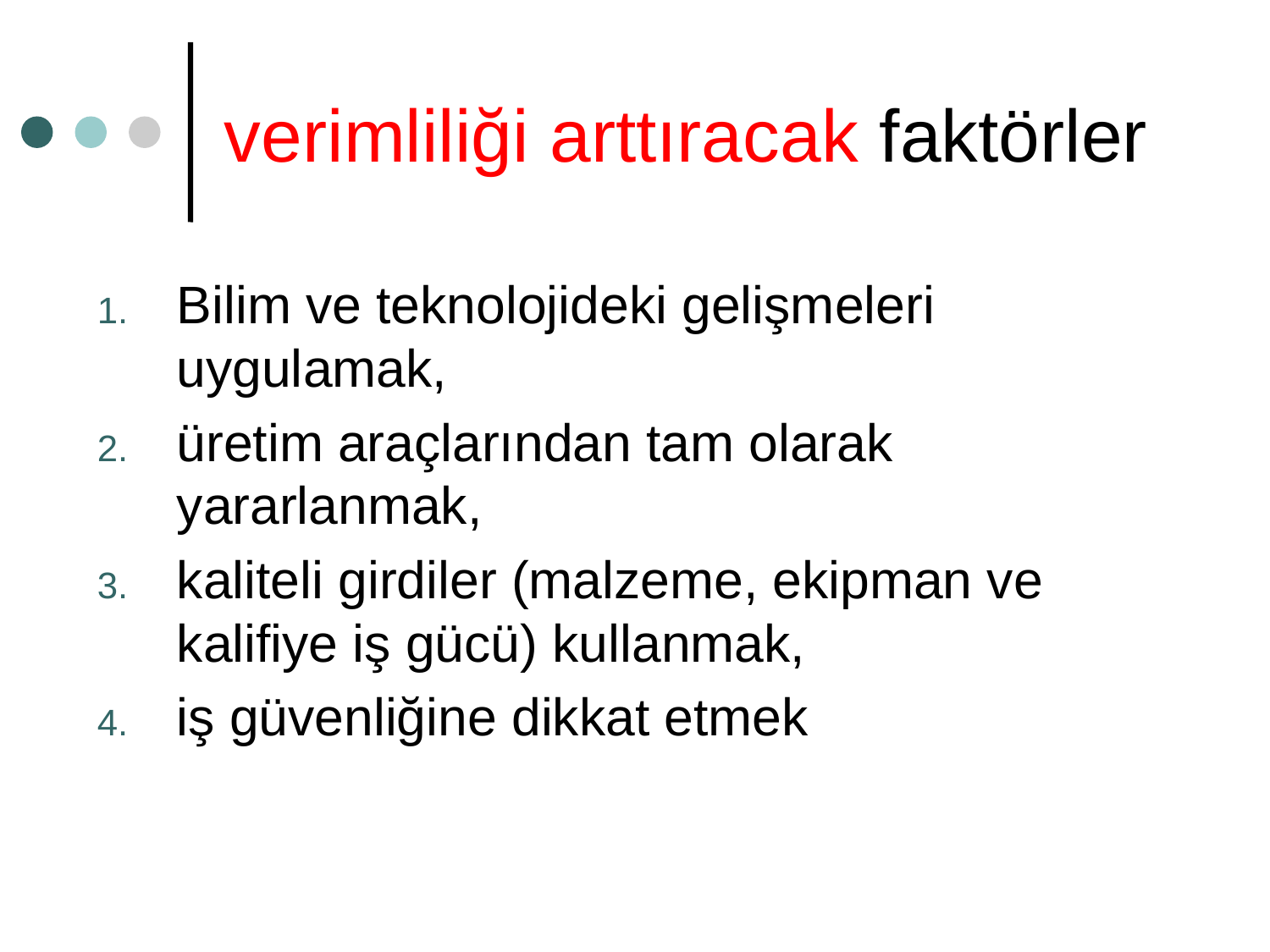

# verimliliği arttıracak faktörler
Bilim ve teknolojideki gelişmeleri uygulamak,
üretim araçlarından tam olarak yararlanmak,
kaliteli girdiler (malzeme, ekipman ve kalifiye iş gücü) kullanmak,
iş güvenliğine dikkat etmek